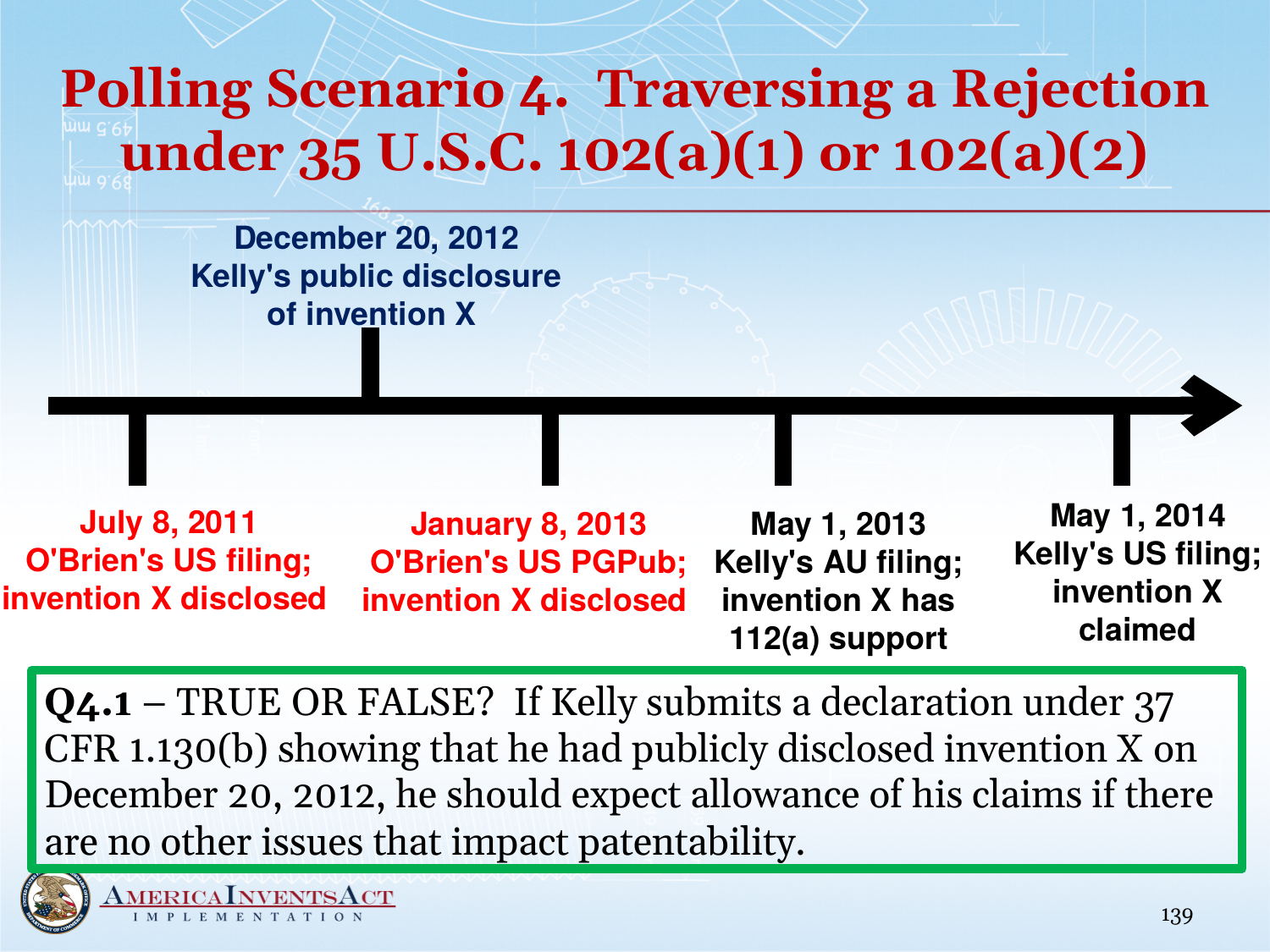

# Polling Scenario 4.  Traversing a Rejection under 35 U.S.C. 102(a)(1) or 102(a)(2)
December 20, 2012
Kelly's public disclosure of invention X
May 1, 2014
Kelly's US filing; invention X claimed
July 8, 2011
O'Brien's US filing; invention X disclosed
January 8, 2013
O'Brien's US PGPub; invention X disclosed
May 1, 2013
Kelly's AU filing; invention X has 112(a) support
Q4.1 – TRUE OR FALSE?  If Kelly submits a declaration under 37 CFR 1.130(b) showing that he had publicly disclosed invention X on December 20, 2012, he should expect allowance of his claims if there are no other issues that impact patentability.
139